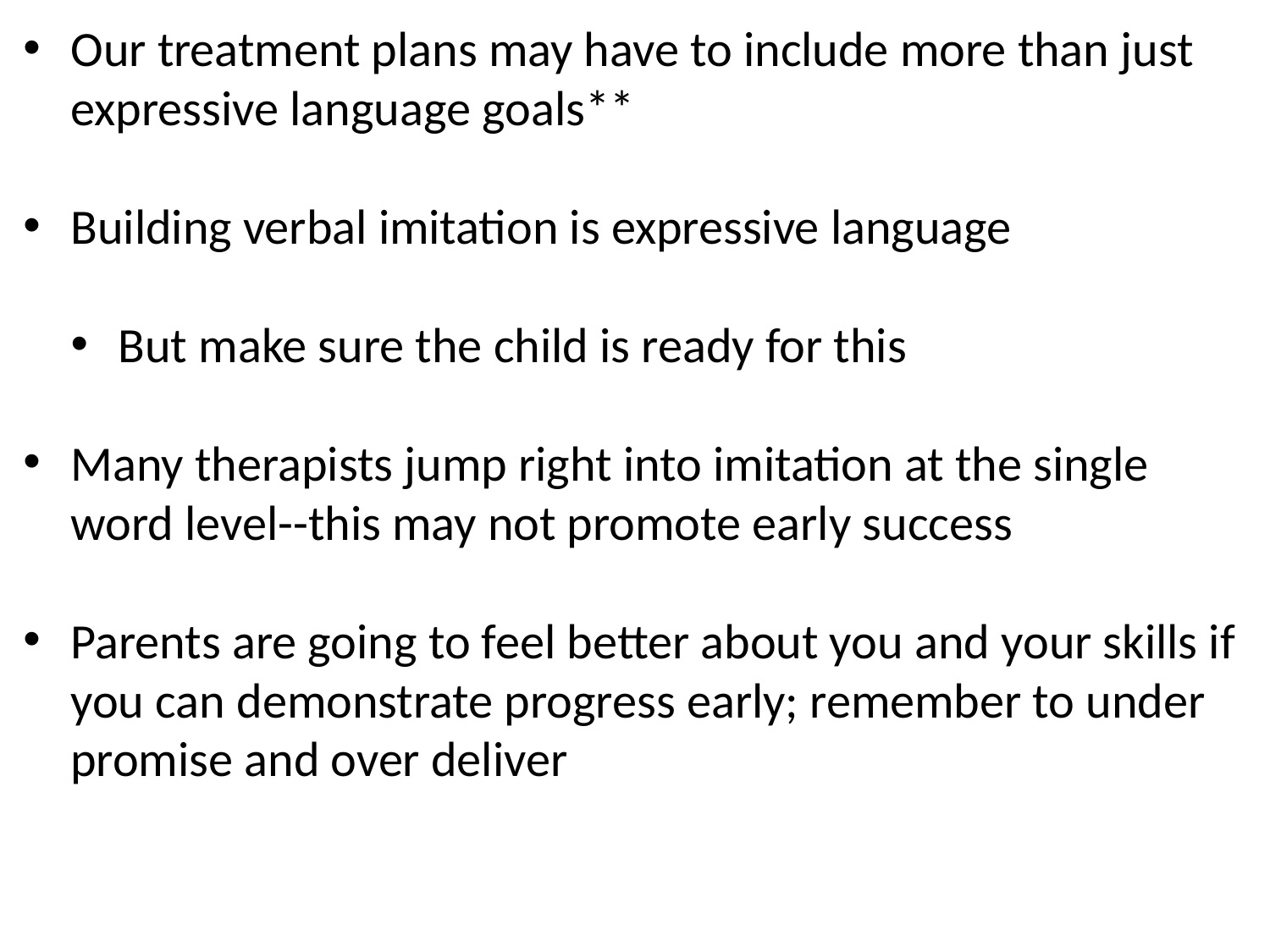

Our treatment plans may have to include more than just expressive language goals**

Building verbal imitation is expressive language

But make sure the child is ready for this

Many therapists jump right into imitation at the single word level--this may not promote early success

Parents are going to feel better about you and your skills if you can demonstrate progress early; remember to under promise and over deliver